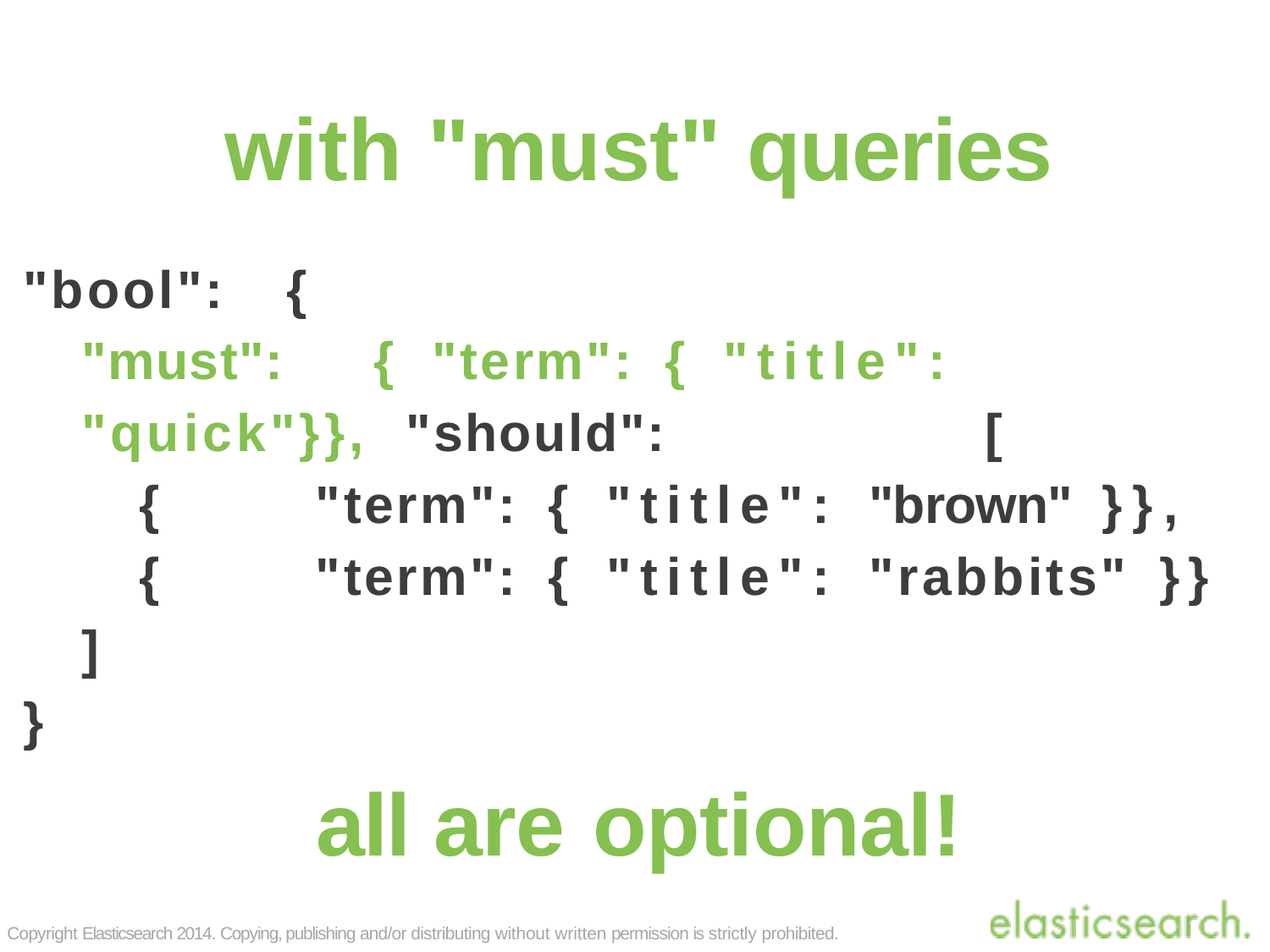

# with "must" queries
"bool":	{
"must":	{	"term":	{	"title":	"quick"}},  "should":		[
{	"term":	{	"title":	"brown"	}},
{	"term":	{	"title":	"rabbits"	}}
]
}
all are optional!
Copyright Elasticsearch 2014. Copying, publishing and/or distributing without written permission is strictly prohibited.